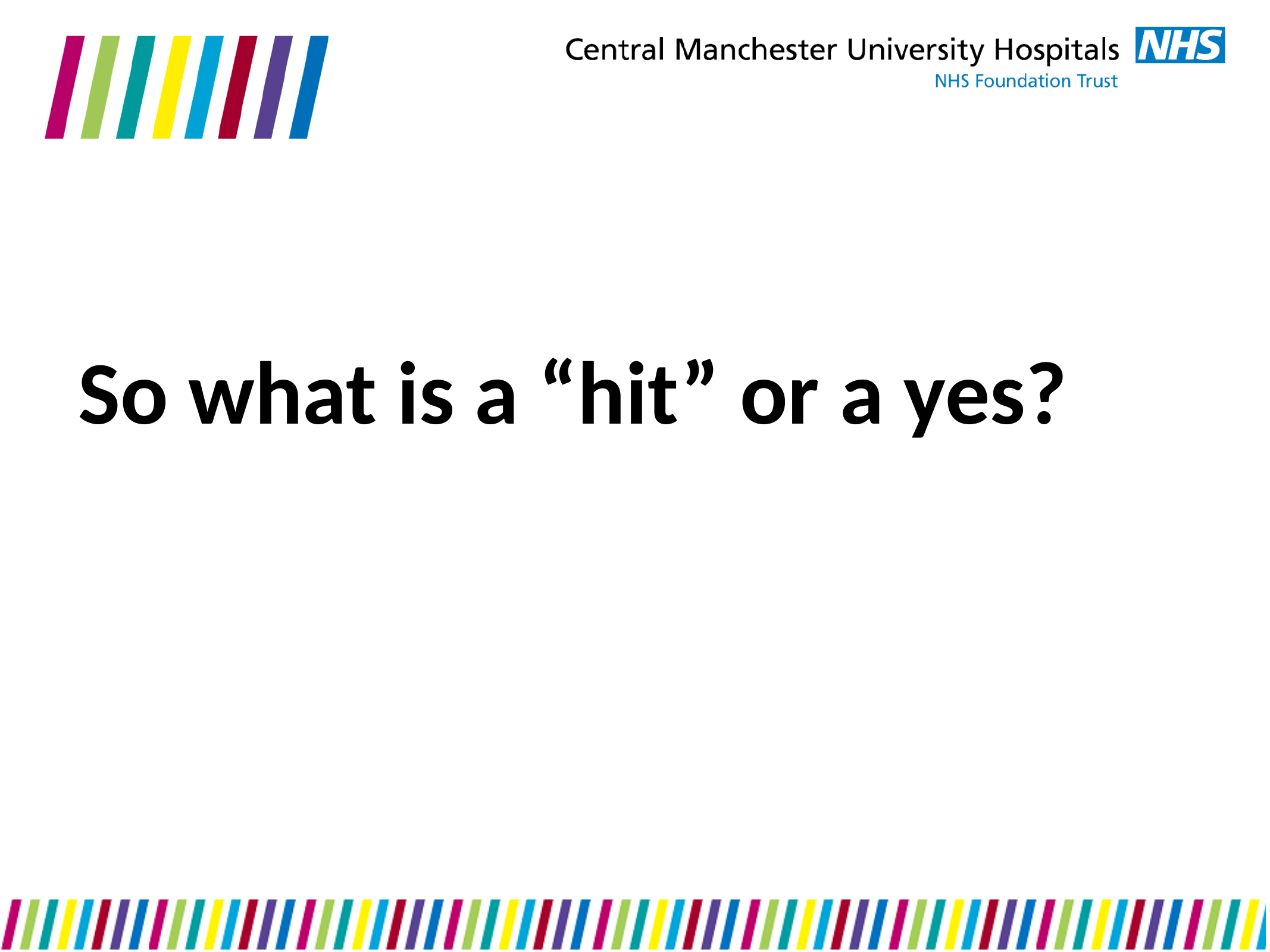

So what is a “hit” or a yes?